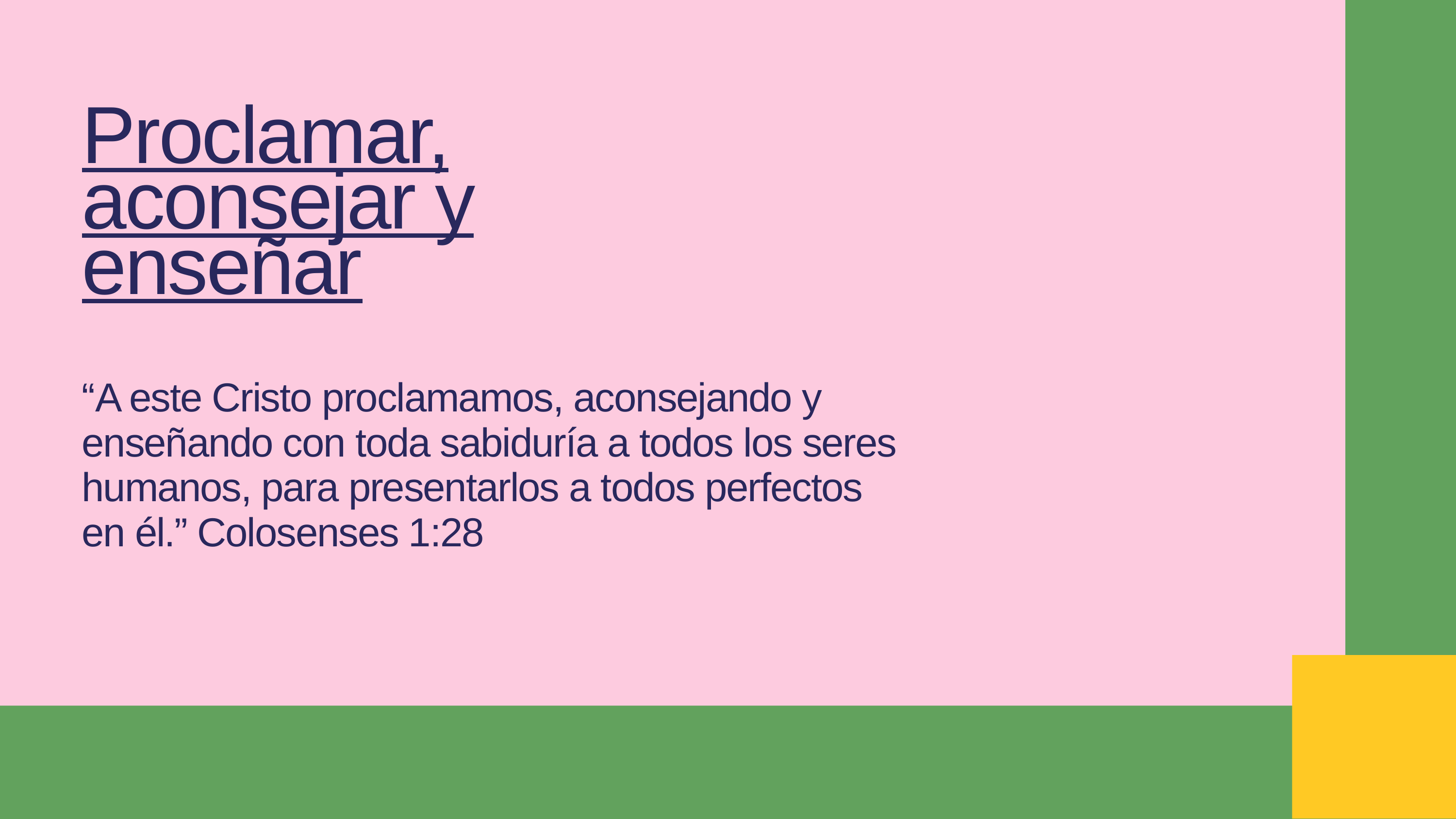

Proclamar, aconsejar y enseñar
“A este Cristo proclamamos, aconsejando y enseñando con toda sabiduría a todos los seres humanos, para presentarlos a todos perfectos en él.” Colosenses 1:28